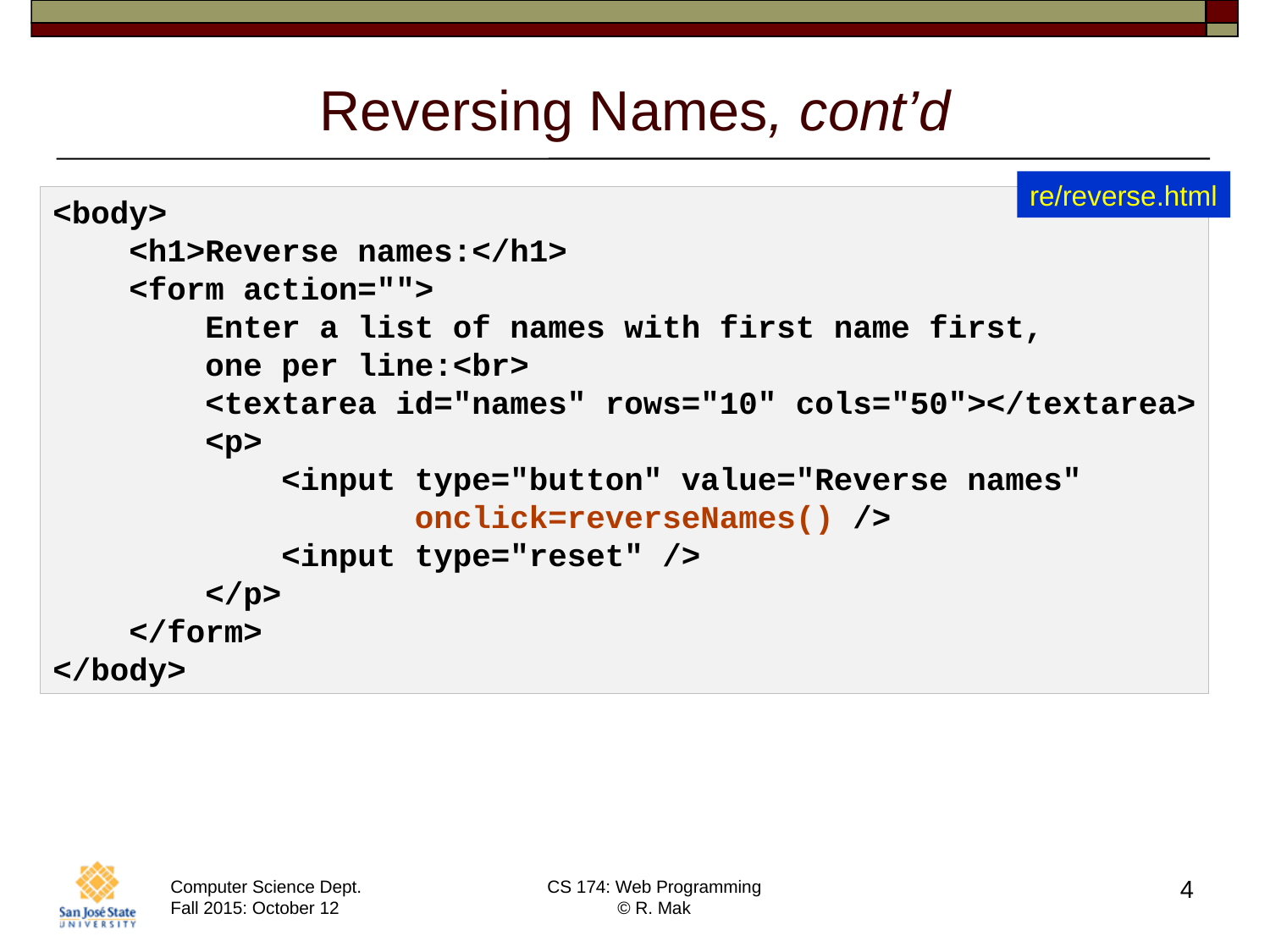

# Reversing Names, cont’d
re/reverse.html
<body>
    <h1>Reverse names:</h1>
    <form action="">
        Enter a list of names with first name first,
        one per line:<br>
        <textarea id="names" rows="10" cols="50"></textarea>
        <p>
            <input type="button" value="Reverse names"
                   onclick=reverseNames() />
            <input type="reset" />
        </p>
    </form>
</body>
4